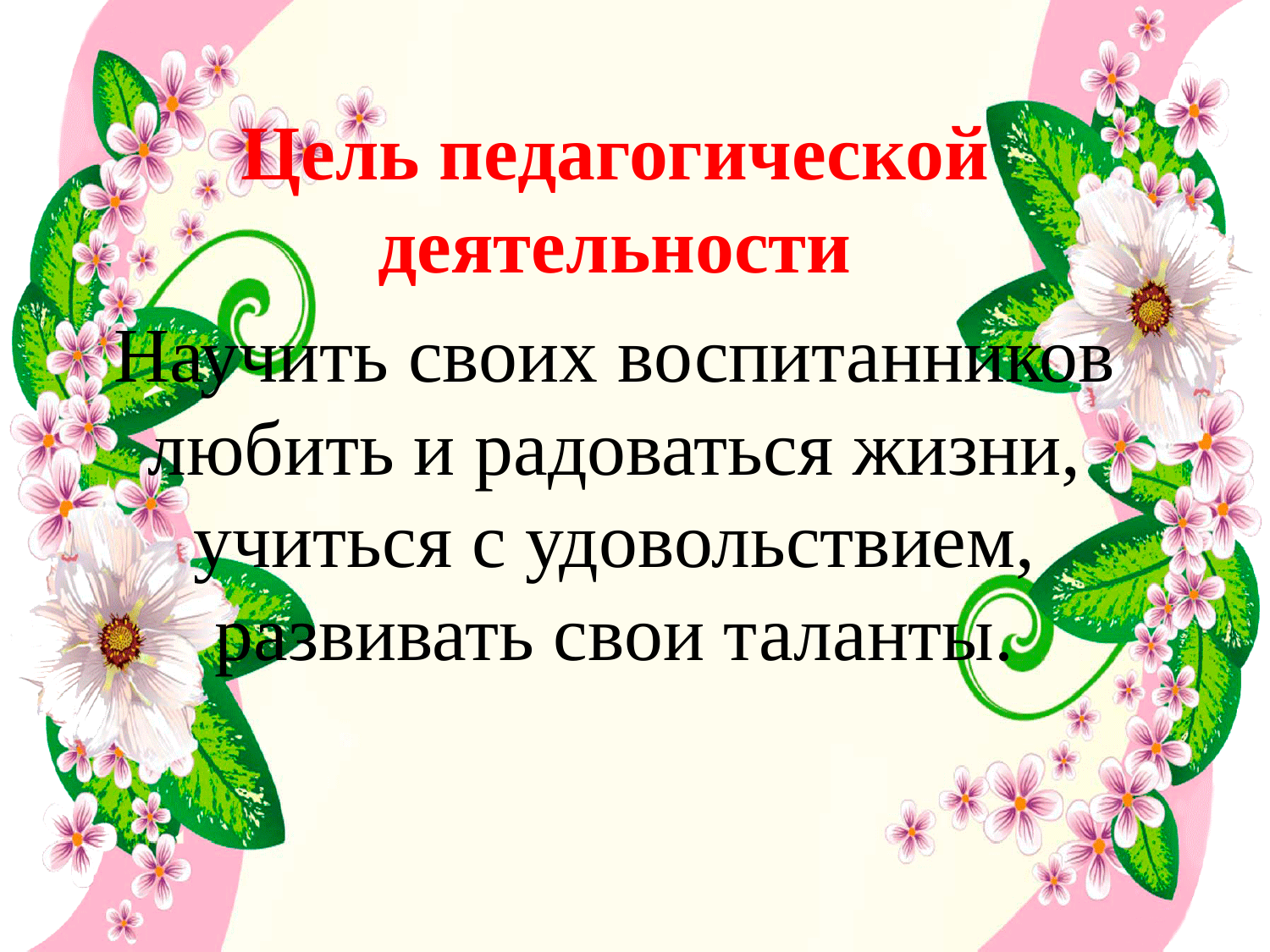

Цель педагогической деятельности
Научить своих воспитанников любить и радоваться жизни, учиться с удовольствием, развивать свои таланты.